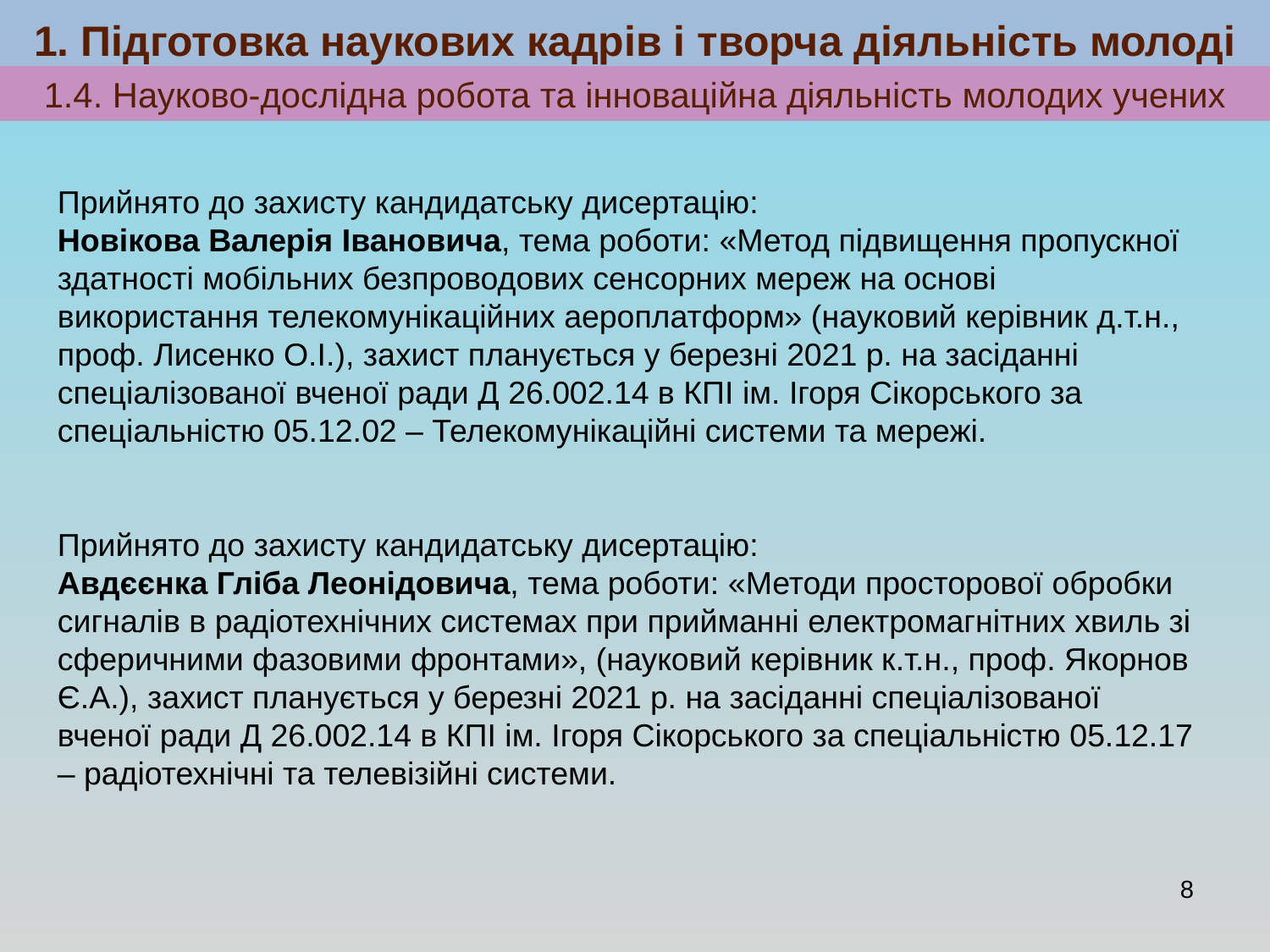

1. Підготовка наукових кадрів і творча діяльність молоді
1.4. Науково-дослідна робота та інноваційна діяльність молодих учених
Прийнято до захисту кандидатську дисертацію:
Новікова Валерія Івановича, тема роботи: «Метод підвищення пропускної здатності мобільних безпроводових сенсорних мереж на основі використання телекомунікаційних аероплатформ» (науковий керівник д.т.н., проф. Лисенко О.І.), захист планується у березні 2021 р. на засіданні спеціалізованої вченої ради Д 26.002.14 в КПІ ім. Ігоря Сікорського за спеціальністю 05.12.02 – Телекомунікаційні системи та мережі.

Прийнято до захисту кандидатську дисертацію:
Авдєєнка Гліба Леонідовича, тема роботи: «Методи просторової обробки сигналів в радіотехнічних системах при прийманні електромагнітних хвиль зі сферичними фазовими фронтами», (науковий керівник к.т.н., проф. Якорнов Є.А.), захист планується у березні 2021 р. на засіданні спеціалізованої вченої ради Д 26.002.14 в КПІ ім. Ігоря Сікорського за спеціальністю 05.12.17 – радіотехнічні та телевізійні системи.

8